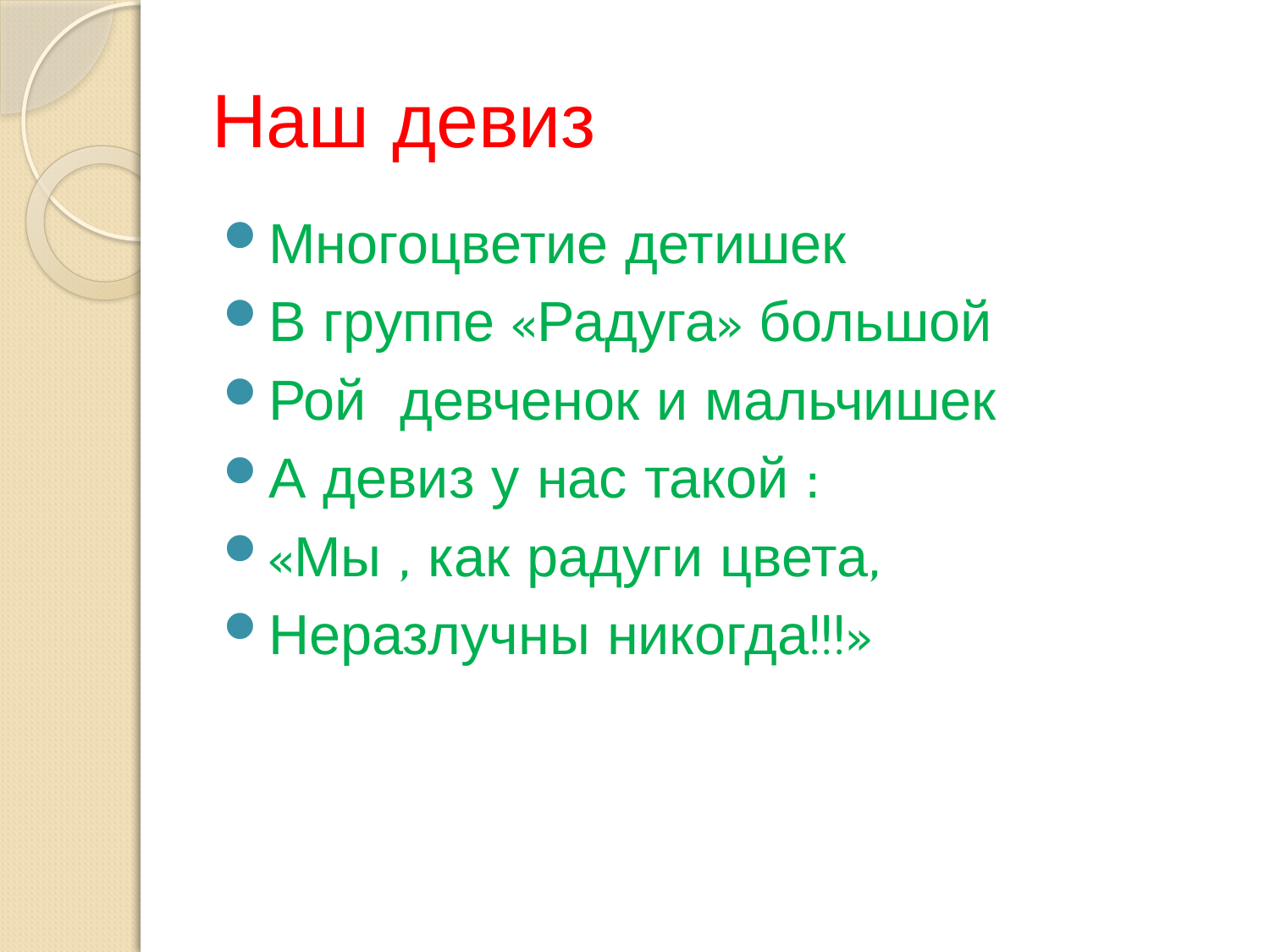

# Наш девиз
Многоцветие детишек
В группе «Радуга» большой
Рой  девченок и мальчишек
А девиз у нас такой :
«Мы , как радуги цвета,
Неразлучны никогда!!!»